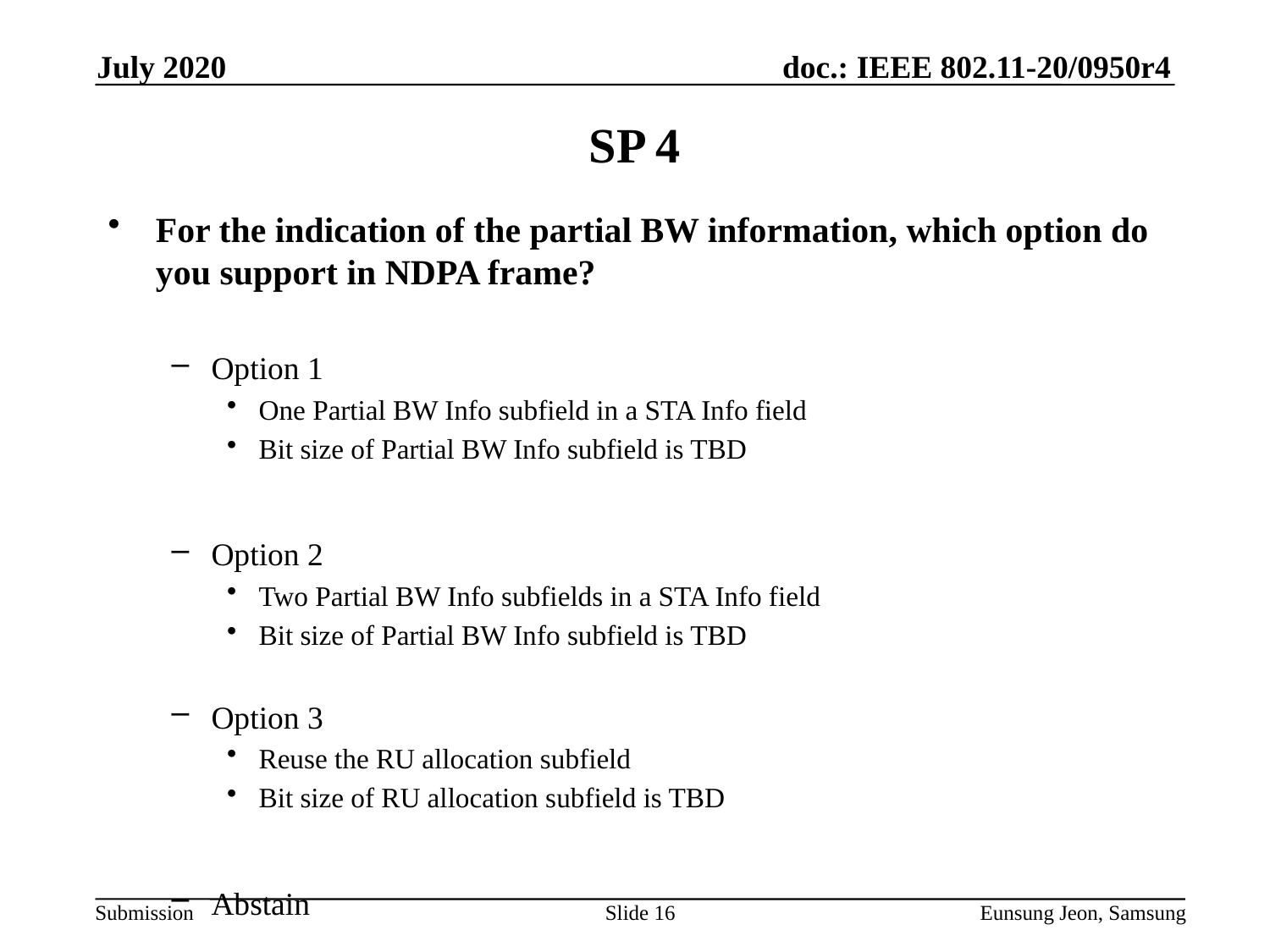

July 2020
# SP 4
For the indication of the partial BW information, which option do you support in NDPA frame?

Option 1
One Partial BW Info subfield in a STA Info field
Bit size of Partial BW Info subfield is TBD

Option 2
Two Partial BW Info subfields in a STA Info field
Bit size of Partial BW Info subfield is TBD

Option 3
Reuse the RU allocation subfield
Bit size of RU allocation subfield is TBD

Abstain
Slide 16
Eunsung Jeon, Samsung